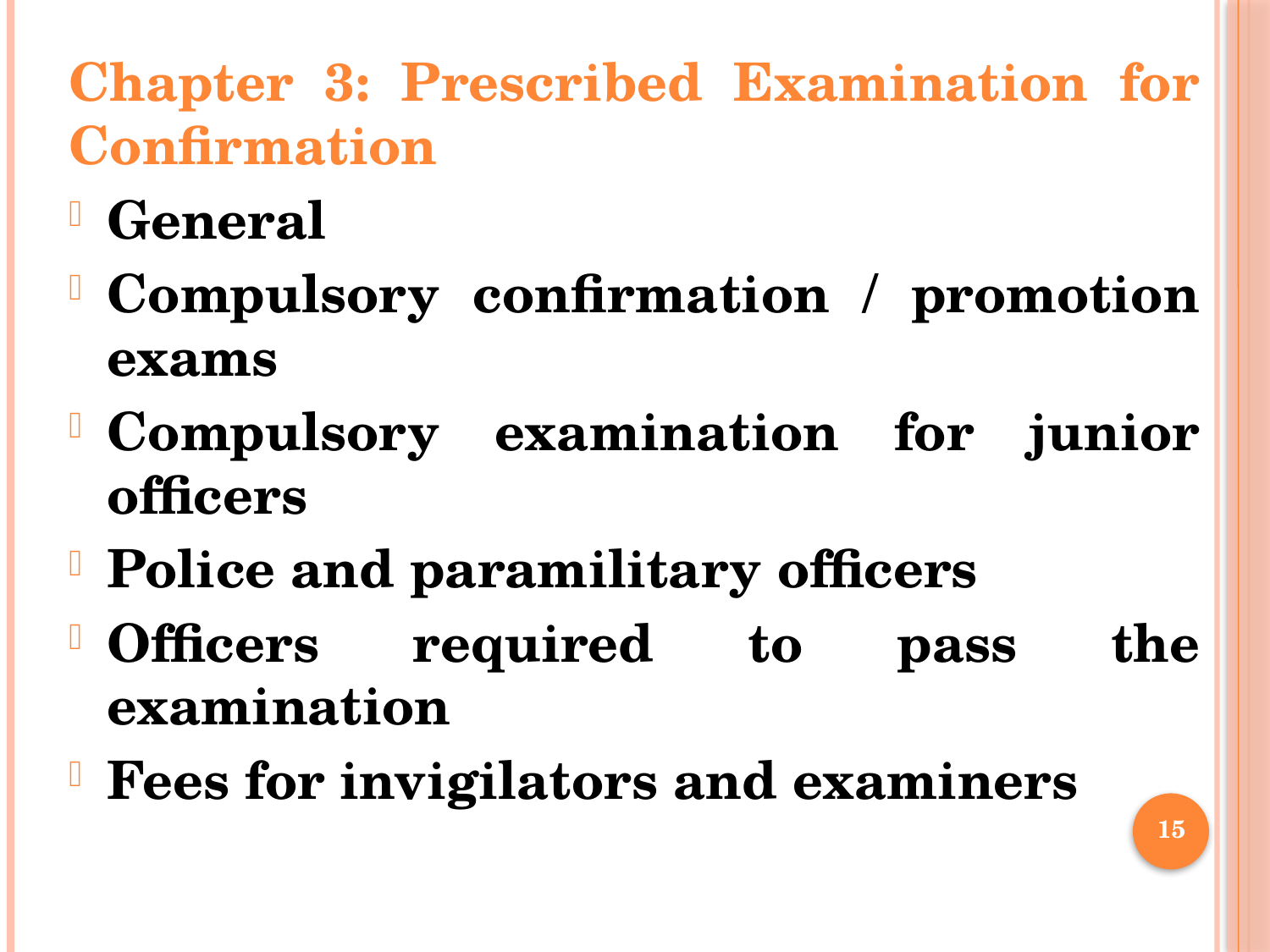

Chapter 3: Prescribed Examination for Confirmation
General
Compulsory confirmation / promotion exams
Compulsory examination for junior officers
Police and paramilitary officers
Officers required to pass the examination
Fees for invigilators and examiners
15